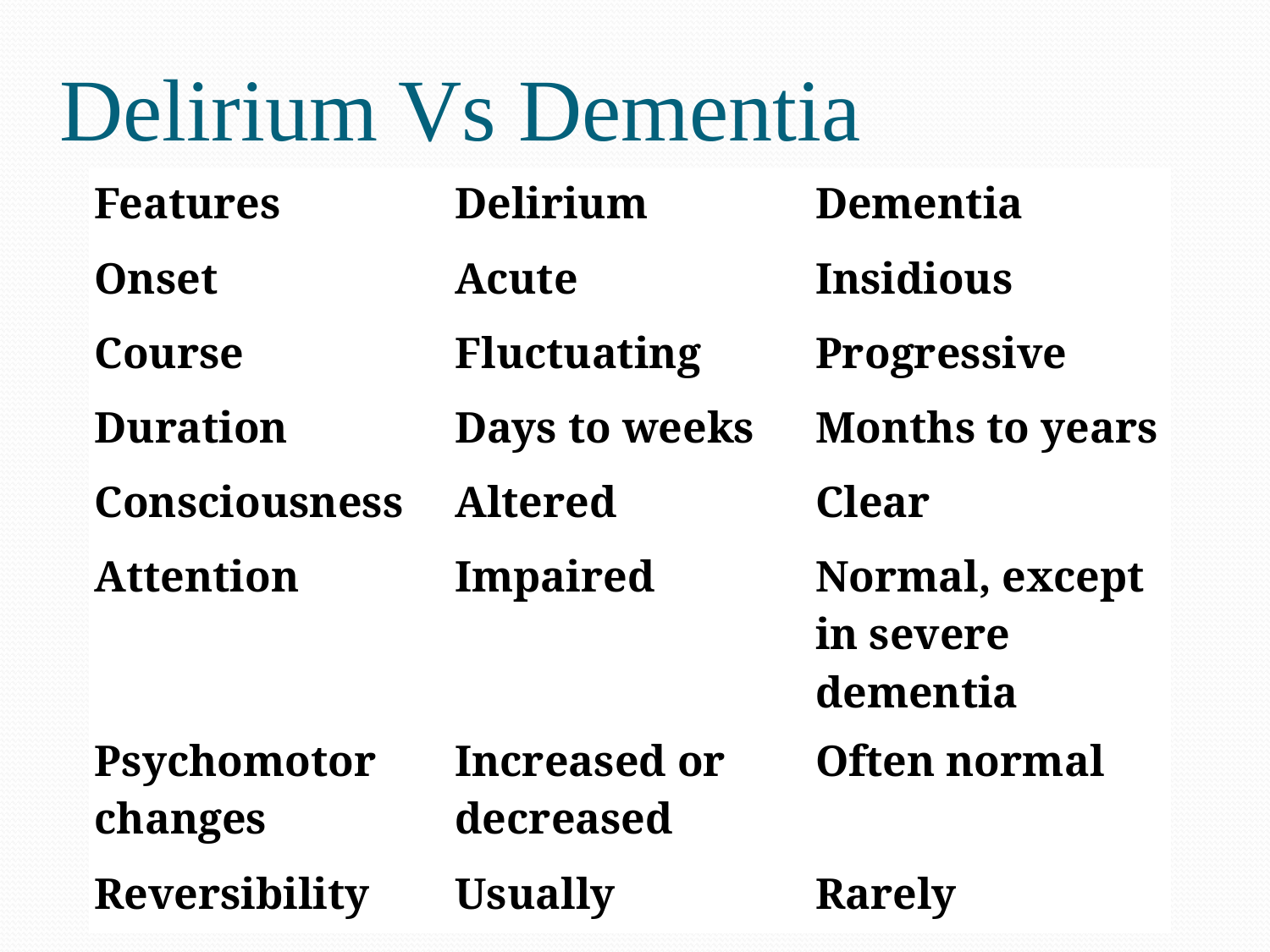

# Delirium Vs Dementia
| Features | Delirium | Dementia |
| --- | --- | --- |
| Onset | Acute | Insidious |
| Course | Fluctuating | Progressive |
| Duration | Days to weeks | Months to years |
| Consciousness | Altered | Clear |
| Attention | Impaired | Normal, except in severe dementia |
| Psychomotor changes | Increased or decreased | Often normal |
| Reversibility | Usually | Rarely |